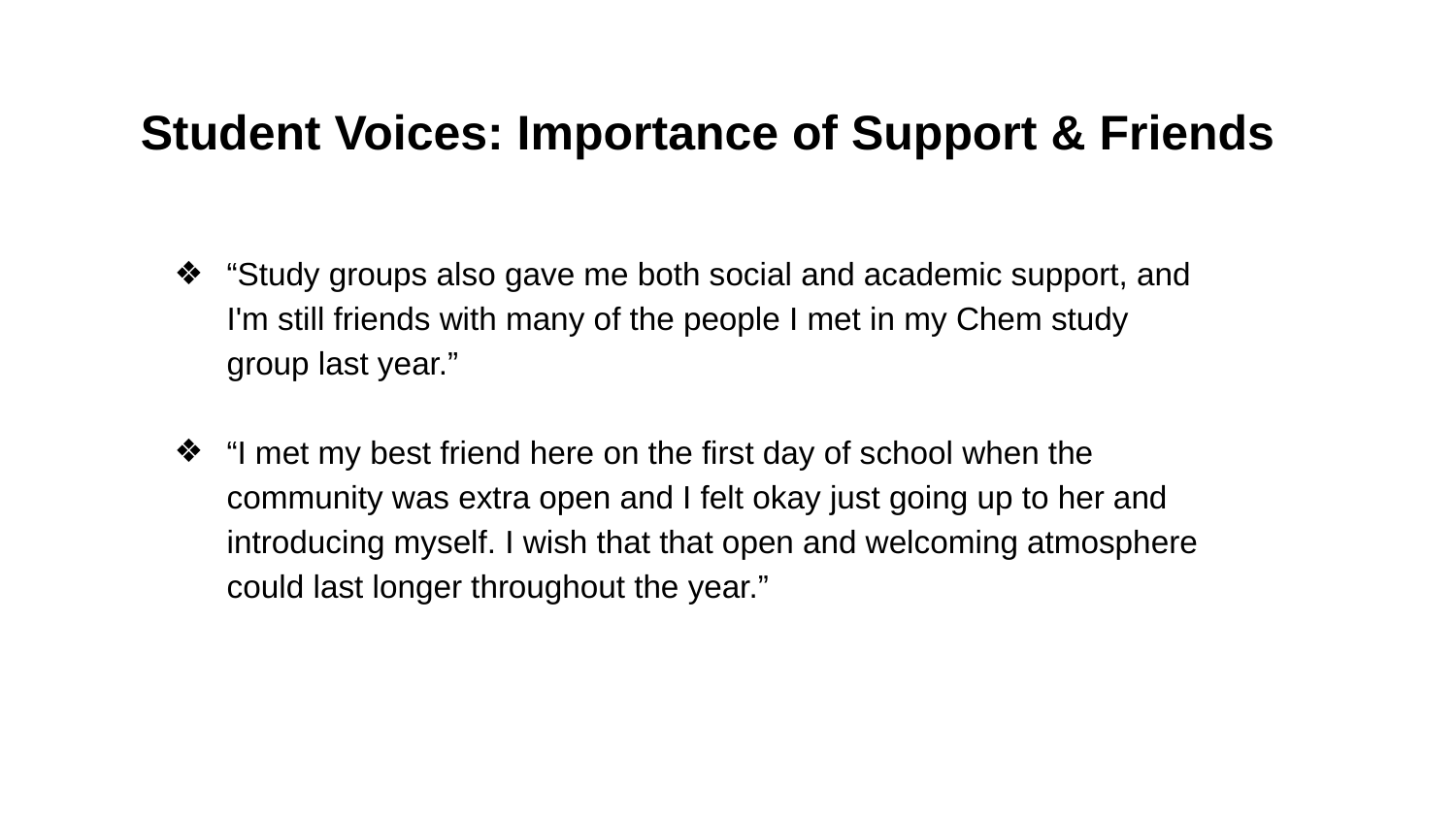

# Student Voices: Importance of Support & Friends
“Study groups also gave me both social and academic support, and I'm still friends with many of the people I met in my Chem study group last year.”

“I met my best friend here on the first day of school when the community was extra open and I felt okay just going up to her and introducing myself. I wish that that open and welcoming atmosphere could last longer throughout the year.”